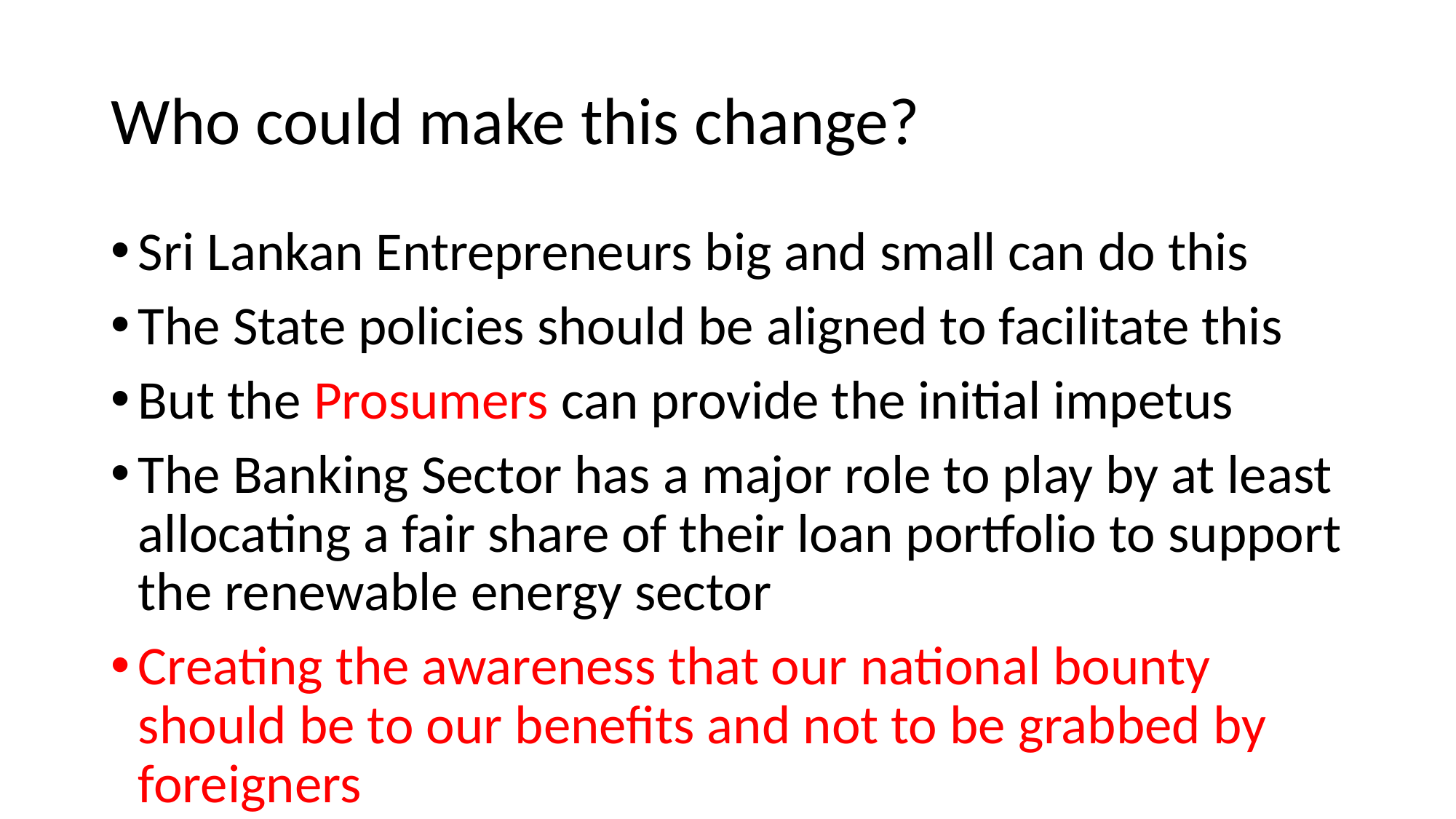

# Who could make this change?
Sri Lankan Entrepreneurs big and small can do this
The State policies should be aligned to facilitate this
But the Prosumers can provide the initial impetus
The Banking Sector has a major role to play by at least allocating a fair share of their loan portfolio to support the renewable energy sector
Creating the awareness that our national bounty should be to our benefits and not to be grabbed by foreigners